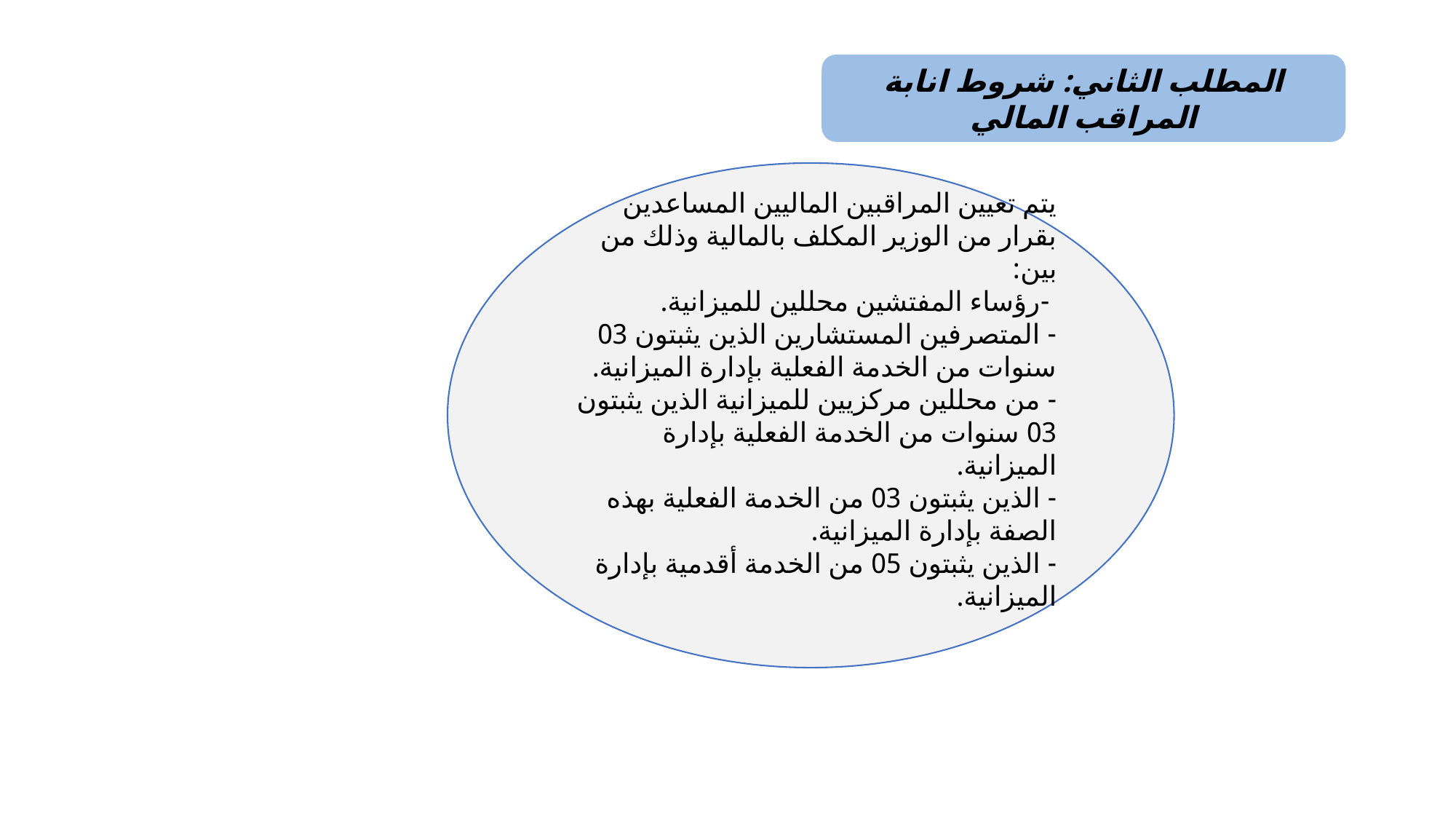

المطلب الثاني: شروط انابة المراقب المالي
يتم تعيين المراقبين الماليين المساعدين بقرار من الوزير المكلف بالمالية وذلك من بين:
 -رؤساء المفتشين محللين للميزانية.
- المتصرفين المستشارين الذين يثبتون 03 سنوات من الخدمة الفعلية بإدارة الميزانية.
- من محللين مركزيين للميزانية الذين يثبتون 03 سنوات من الخدمة الفعلية بإدارة الميزانية.
- الذين يثبتون 03 من الخدمة الفعلية بهذه الصفة بإدارة الميزانية.
- الذين يثبتون 05 من الخدمة أقدمية بإدارة الميزانية.